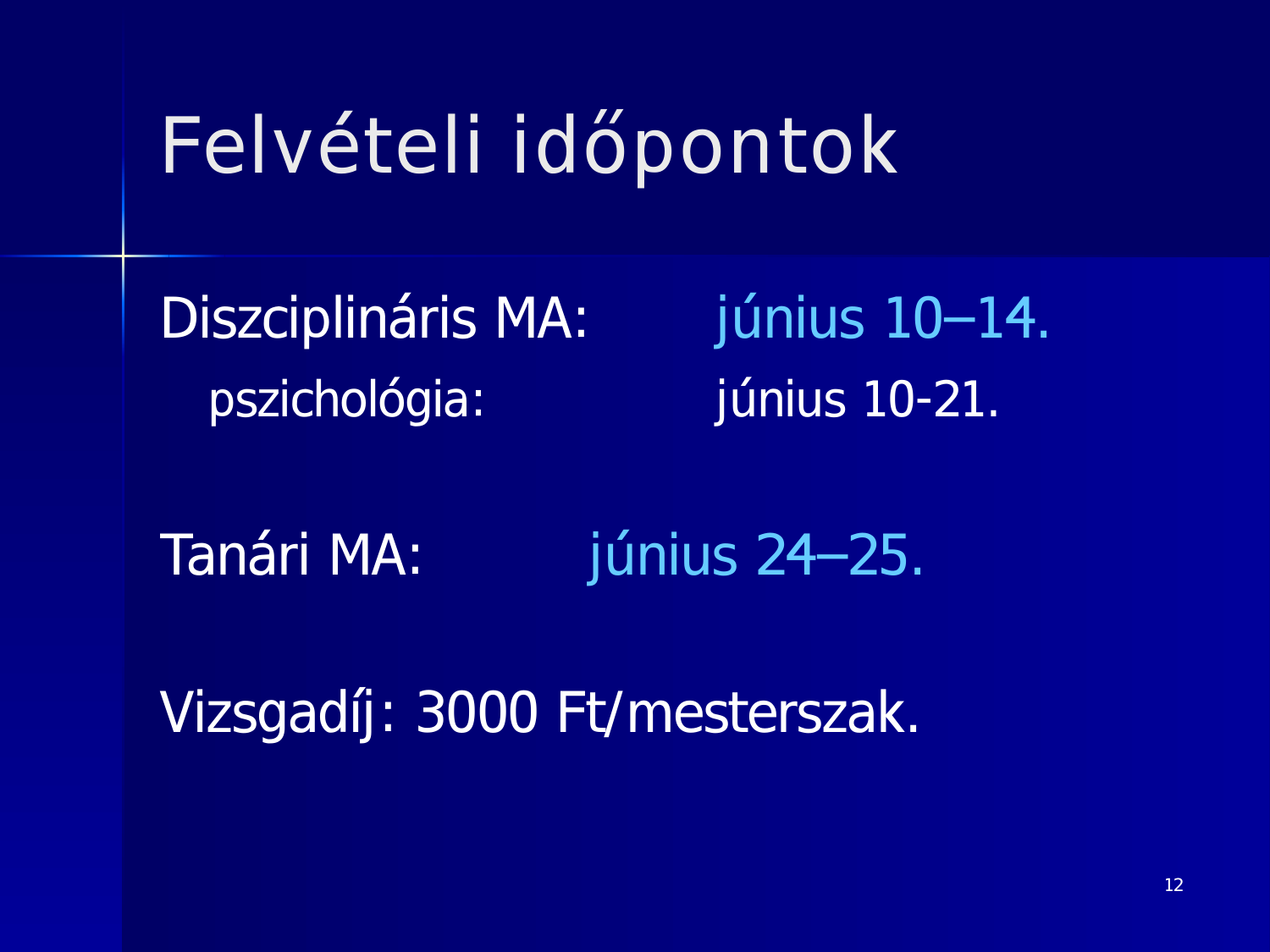

# Felvételi időpontok
Diszciplináris MA: 	június 10–14.
	pszichológia:		június 10-21.

Tanári MA:		június 24–25.

Vizsgadíj: 3000 Ft/mesterszak.

12